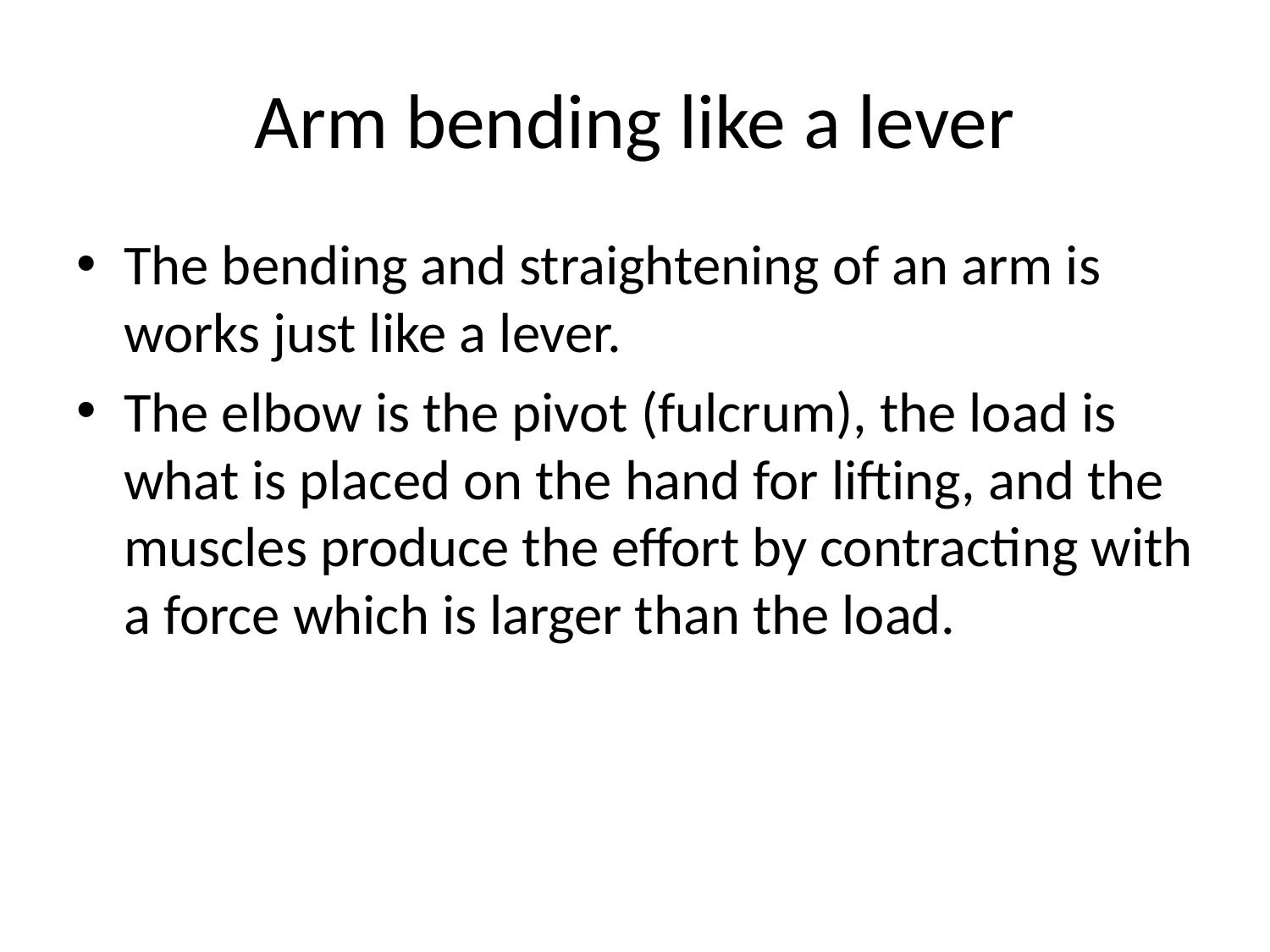

# Arm bending like a lever
The bending and straightening of an arm is works just like a lever.
The elbow is the pivot (fulcrum), the load is what is placed on the hand for lifting, and the muscles produce the effort by contracting with a force which is larger than the load.